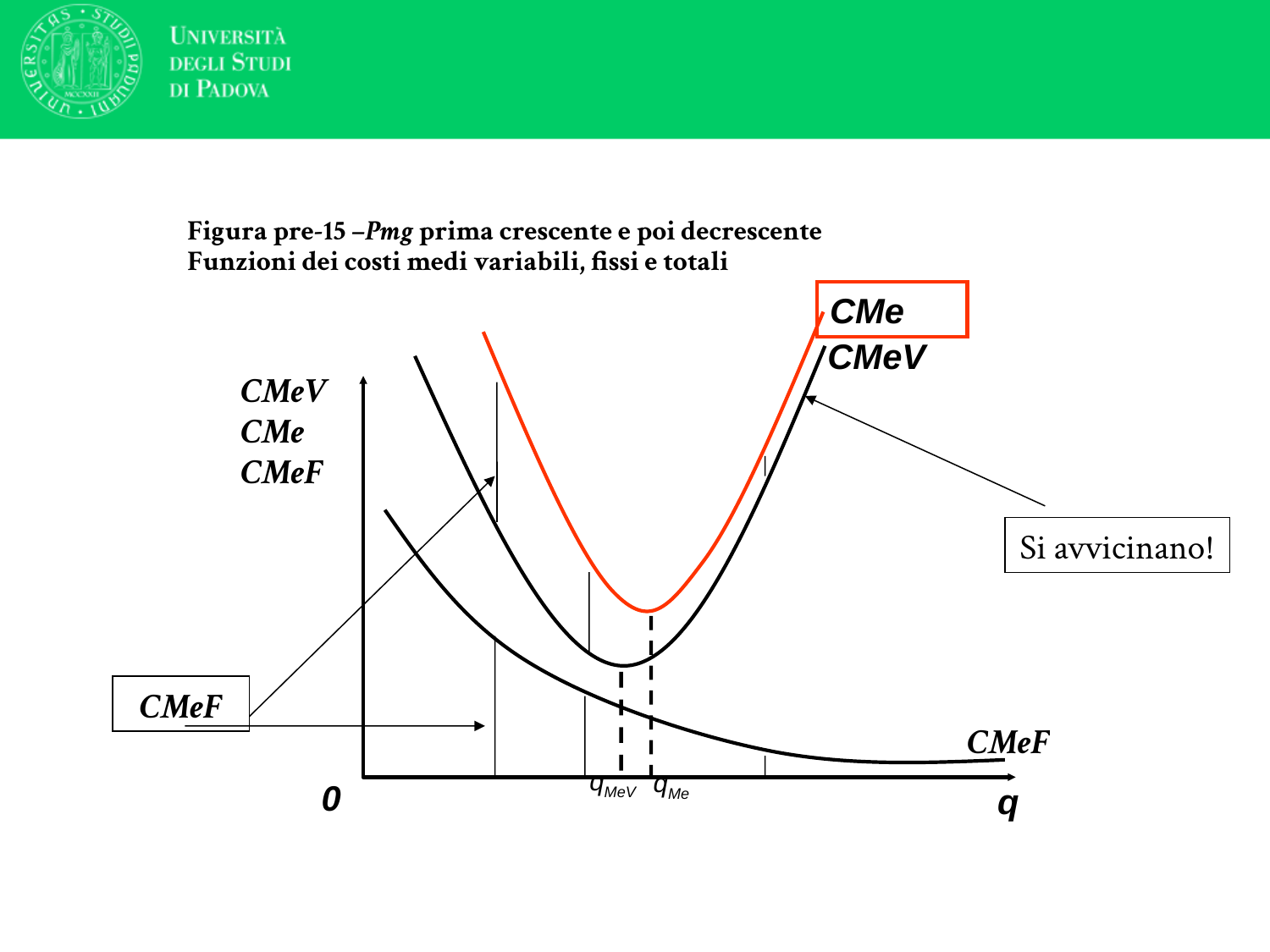

# Figura pre-15 –Pmg prima crescente e poi decrescente Funzioni dei costi medi variabili, fissi e totali
CMe

CMeV

CMeV CMe CMeF
0
q

CMeF

Si avvicinano!

CMeF

qMeV
qMe